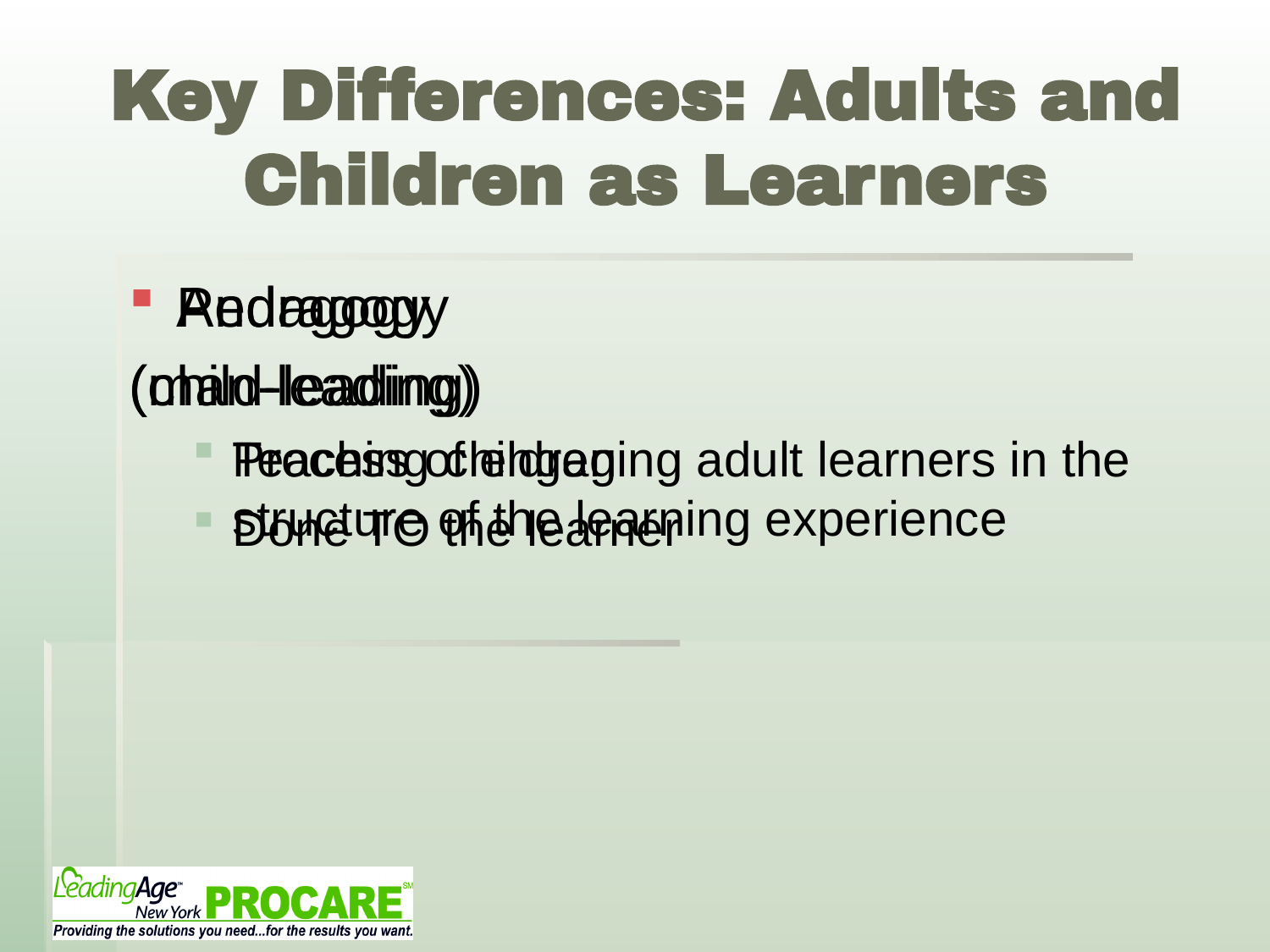

# Key Differences: Adults and Children as Learners
Pedagogy
(child-leading)
Teaching children
Done TO the learner
Andragogy
(man-leading)
Process of engaging adult learners in the structure of the learning experience